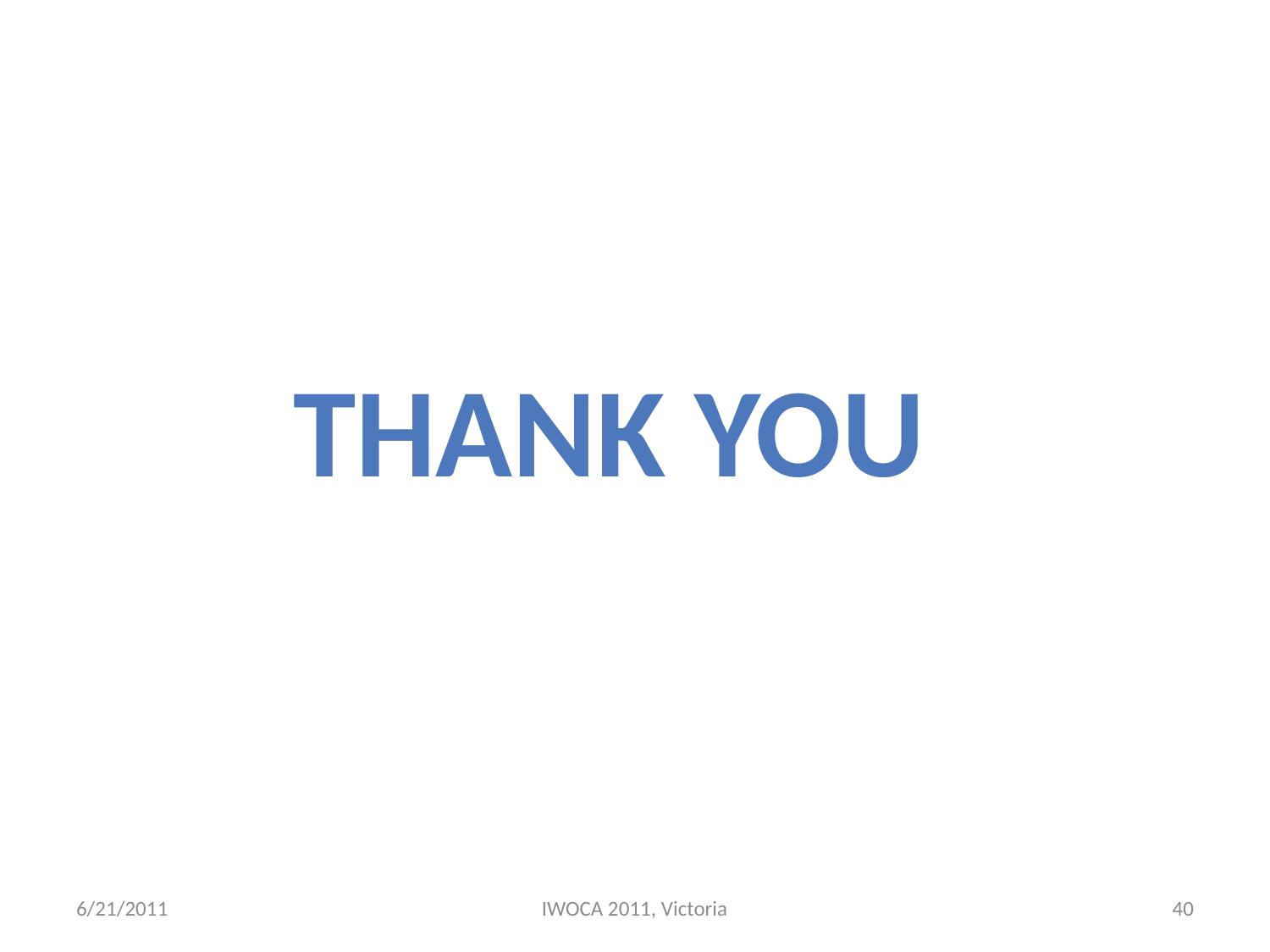

THANK YOU
6/21/2011
IWOCA 2011, Victoria
40